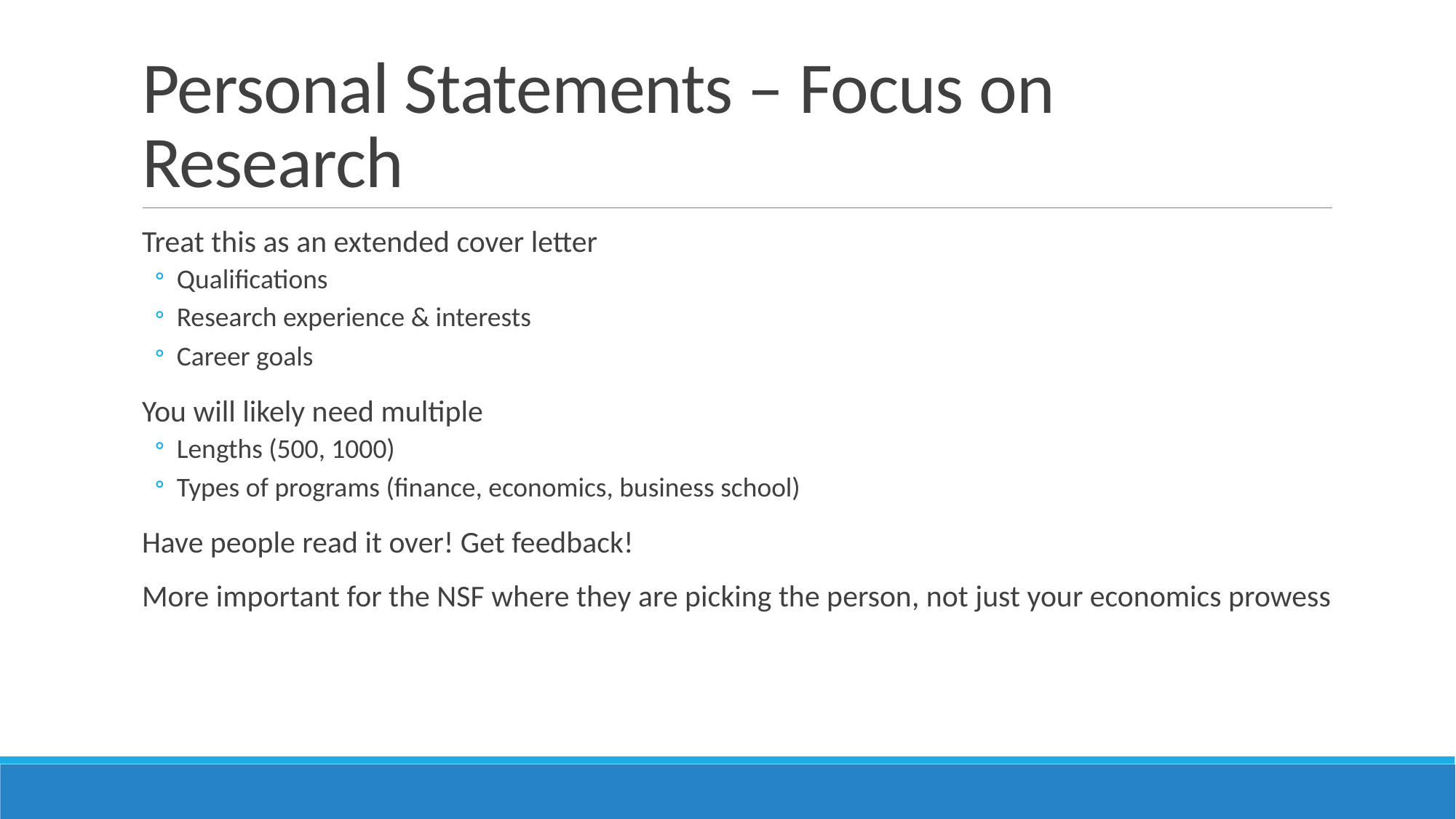

# Personal Statements – Focus on Research
Treat this as an extended cover letter
Qualifications
Research experience & interests
Career goals
You will likely need multiple
Lengths (500, 1000)
Types of programs (finance, economics, business school)
Have people read it over! Get feedback!
More important for the NSF where they are picking the person, not just your economics prowess